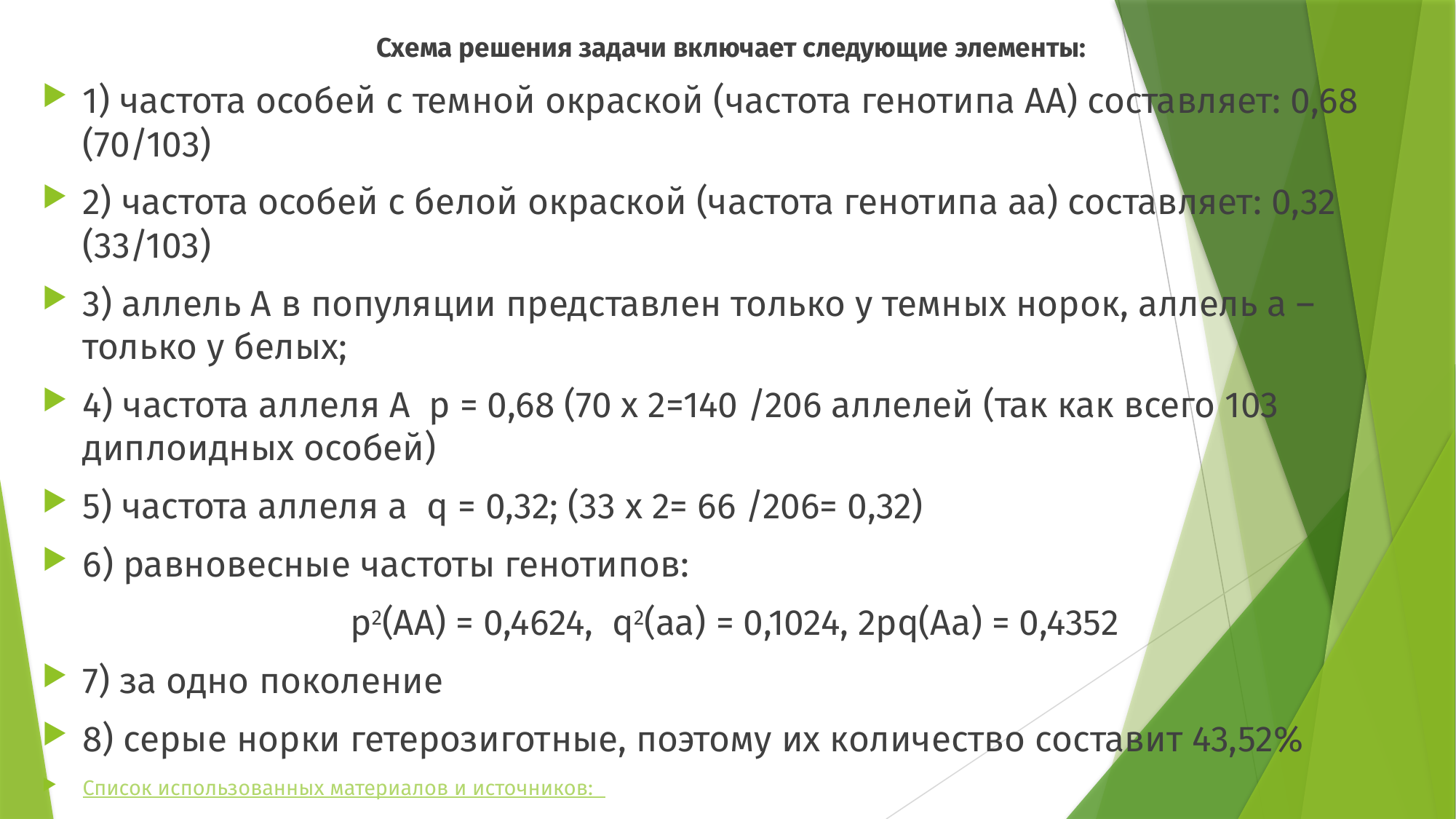

Схема решения задачи включает следующие элементы:
1) частота особей с темной окраской (частота генотипа АА) составляет: 0,68 (70/103)
2) частота особей с белой окраской (частота генотипа аа) составляет: 0,32 (33/103)
3) аллель А в популяции представлен только у темных норок, аллель а – только у белых;
4) частота аллеля А  р = 0,68 (70 х 2=140 /206 аллелей (так как всего 103 диплоидных особей)
5) частота аллеля а  q = 0,32; (33 х 2= 66 /206= 0,32)
6) равновесные частоты генотипов:
 p2(АА) = 0,4624,  q2(aa) = 0,1024, 2pq(Aa) = 0,4352
7) за одно поколение
8) серые норки гетерозиготные, поэтому их количество составит 43,52%
Список использованных материалов и источников: